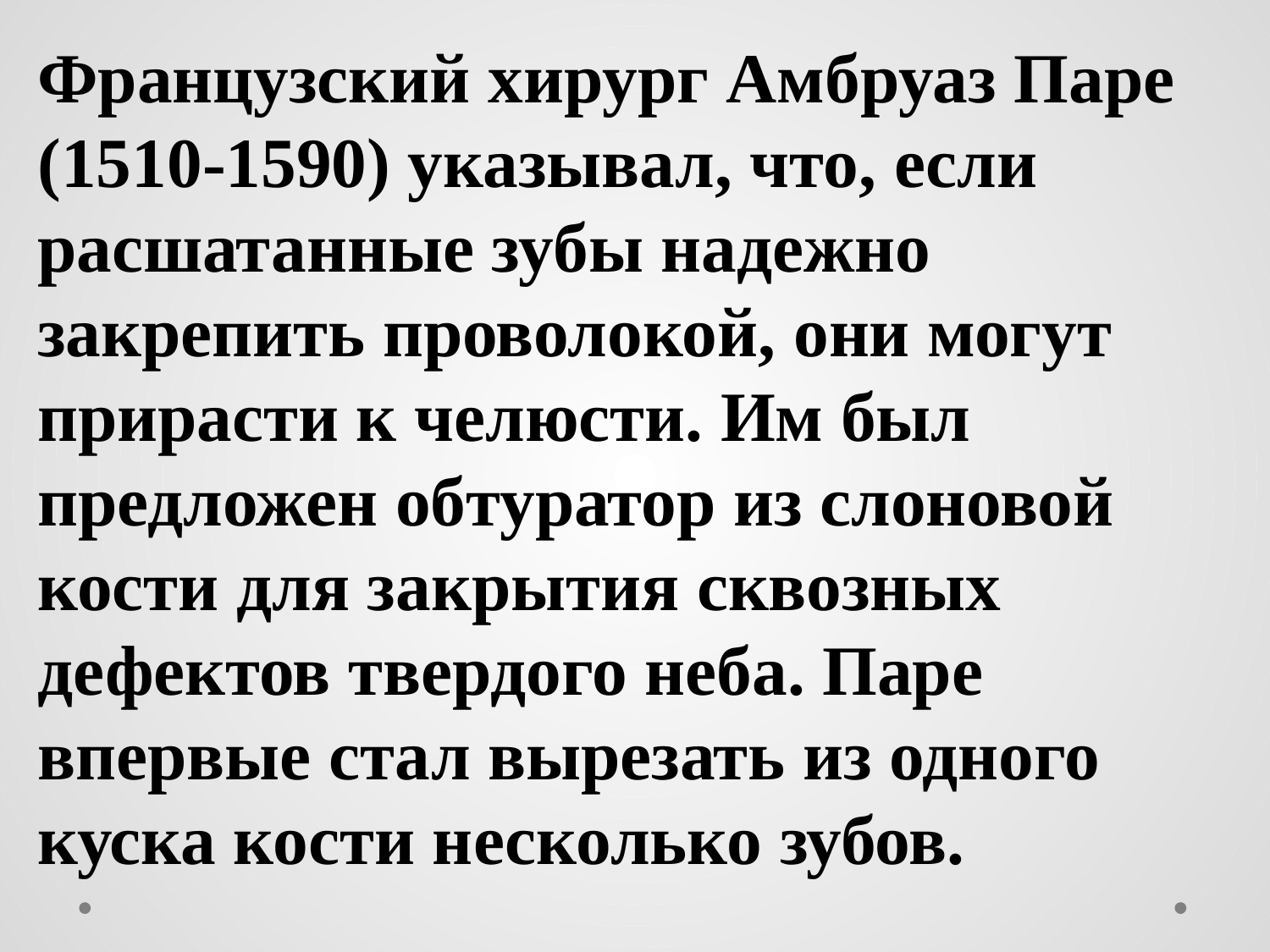

Французский хирург Амбруаз Паре (1510-1590) указывал, что, если расшатанные зубы надежно закрепить проволокой, они могут прирасти к челюсти. Им был предложен обтуратор из слоновой кости для закрытия сквозных дефектов твердого неба. Паре впервые стал вырезать из одного куска кости несколько зубов.